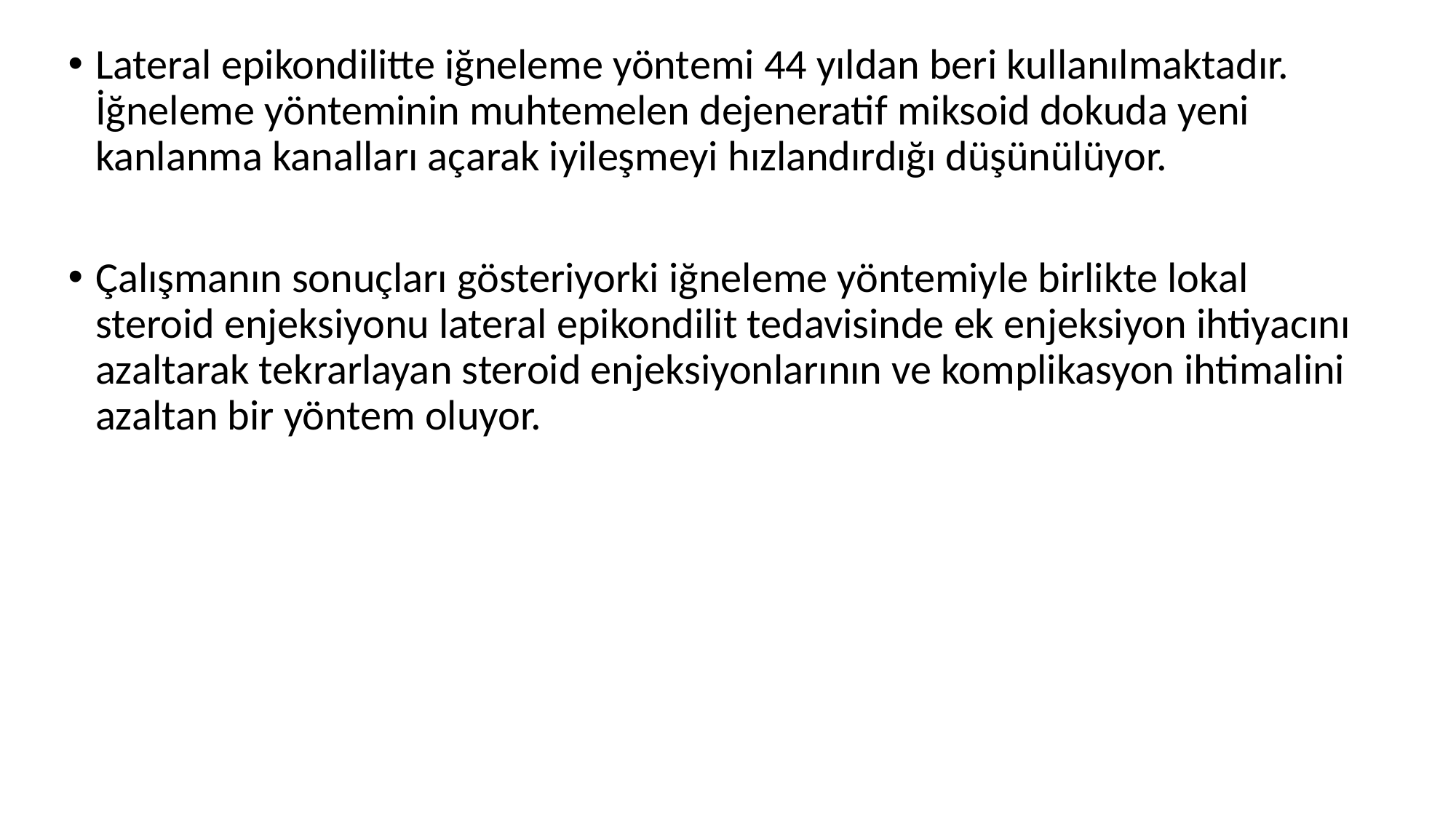

Lateral epikondilitte iğneleme yöntemi 44 yıldan beri kullanılmaktadır. İğneleme yönteminin muhtemelen dejeneratif miksoid dokuda yeni kanlanma kanalları açarak iyileşmeyi hızlandırdığı düşünülüyor.

Çalışmanın sonuçları gösteriyorki iğneleme yöntemiyle birlikte lokal steroid enjeksiyonu lateral epikondilit tedavisinde ek enjeksiyon ihtiyacını azaltarak tekrarlayan steroid enjeksiyonlarının ve komplikasyon ihtimalini azaltan bir yöntem oluyor.